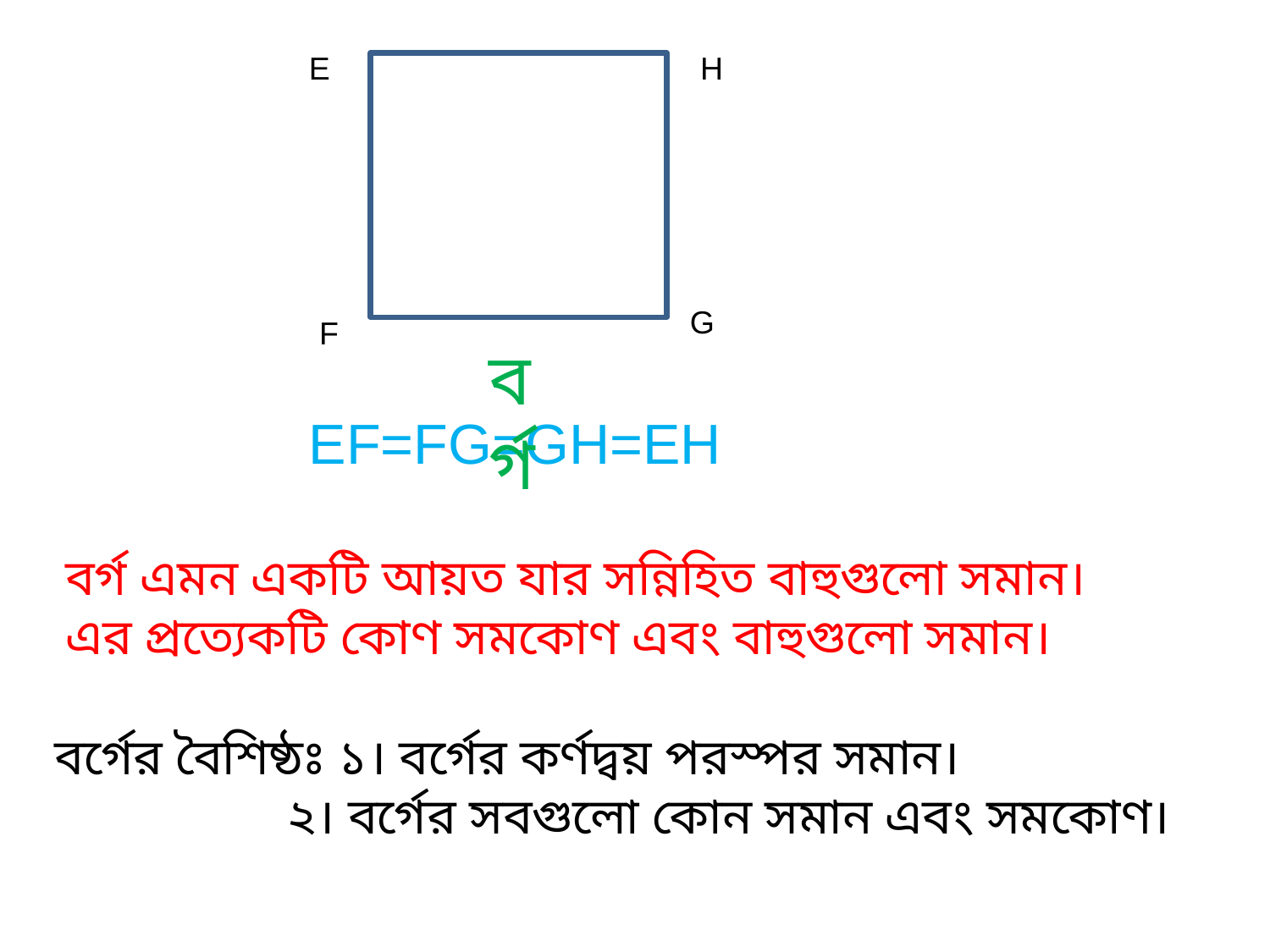

E
H

G
F
বর্গ
EF=FG=GH=EH
বর্গ এমন একটি আয়ত যার সন্নিহিত বাহুগুলো সমান। এর প্রত্যেকটি কোণ সমকোণ এবং বাহুগুলো সমান।
বর্গের বৈশিষ্ঠঃ ১। বর্গের কর্ণদ্বয় পরস্পর সমান।
                  ২। বর্গের সবগুলো কোন সমান এবং সমকোণ।